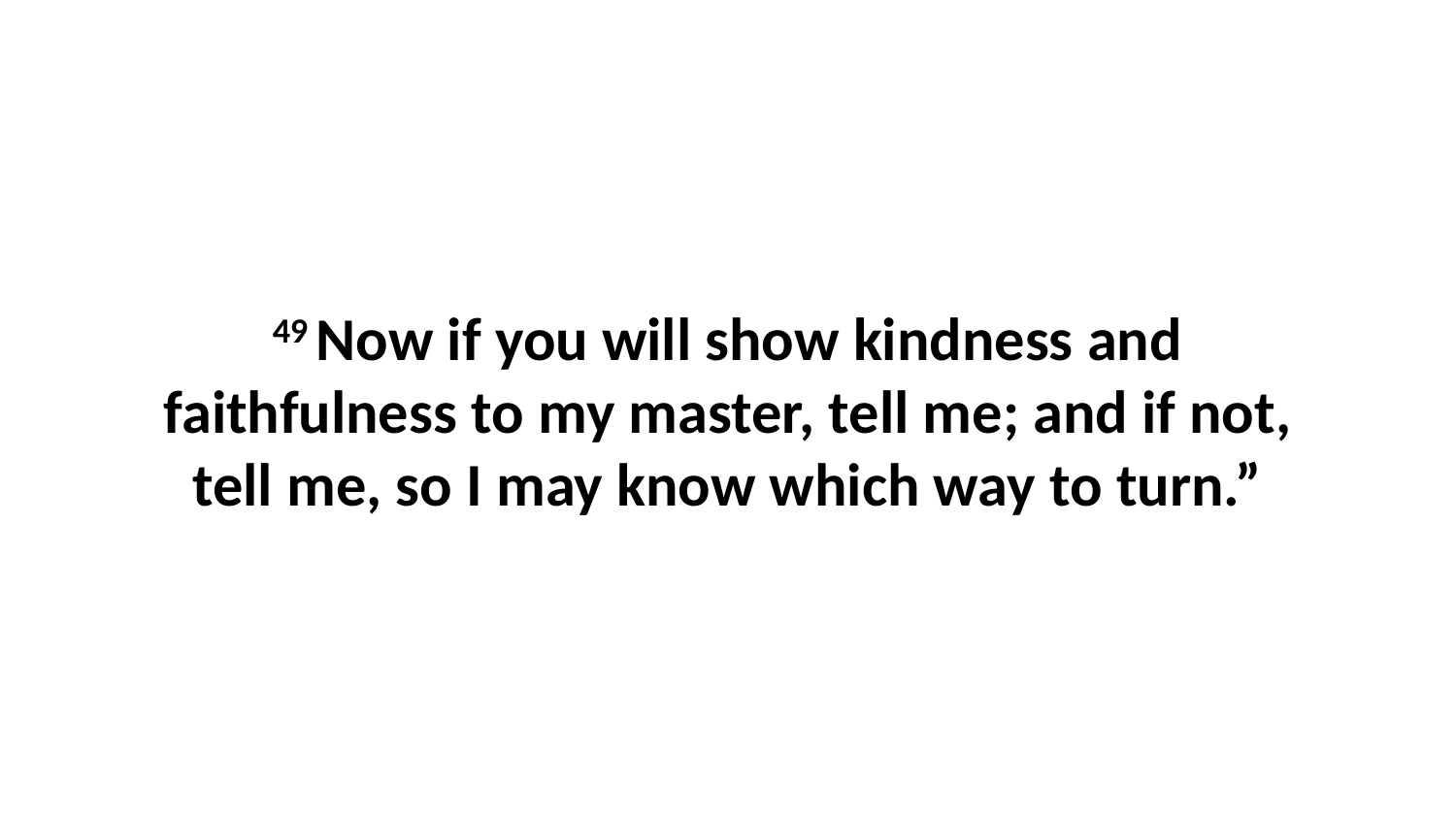

49 Now if you will show kindness and faithfulness to my master, tell me; and if not, tell me, so I may know which way to turn.”